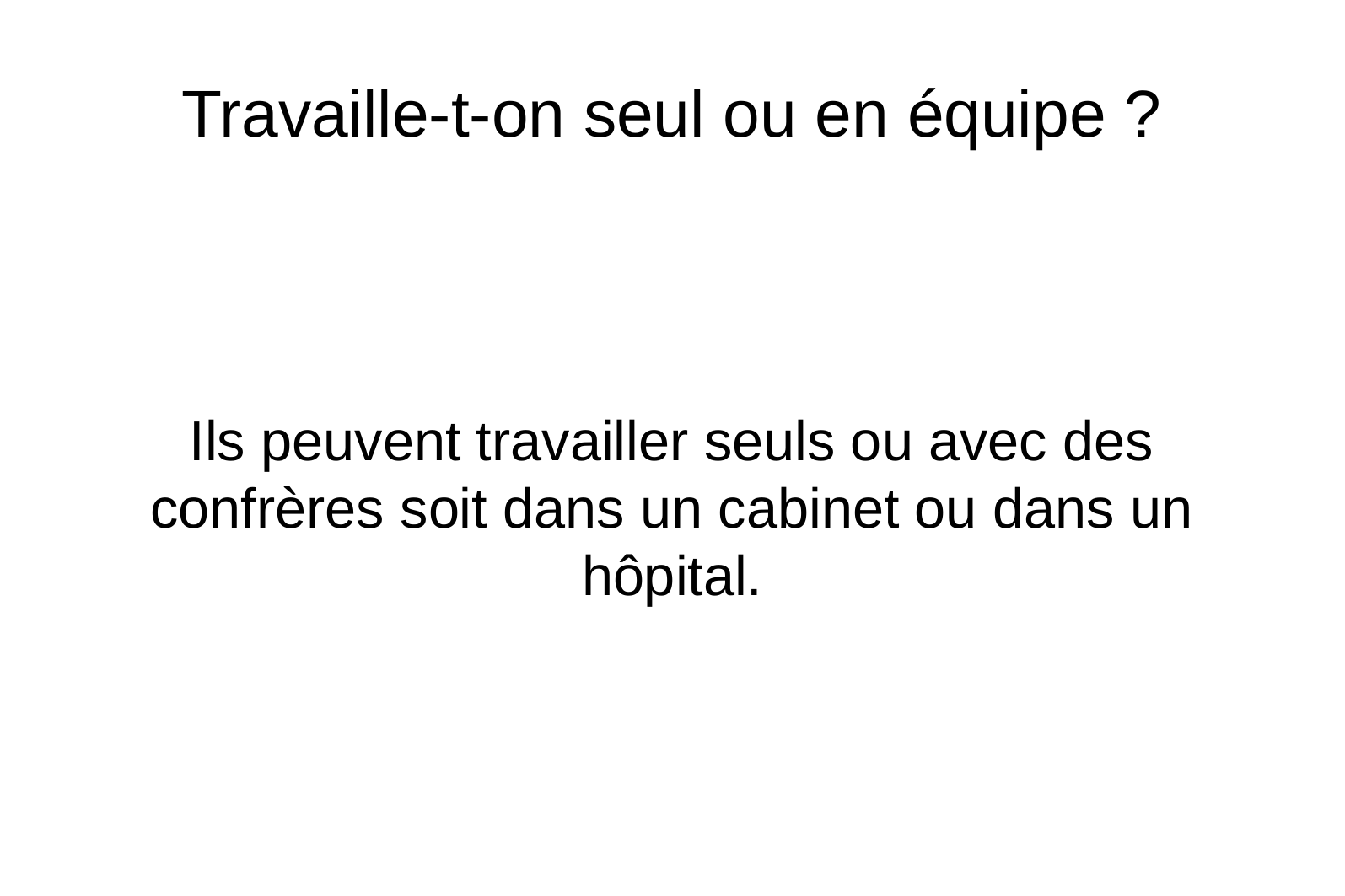

Travaille-t-on seul ou en équipe ?
Ils peuvent travailler seuls ou avec des confrères soit dans un cabinet ou dans un hôpital.